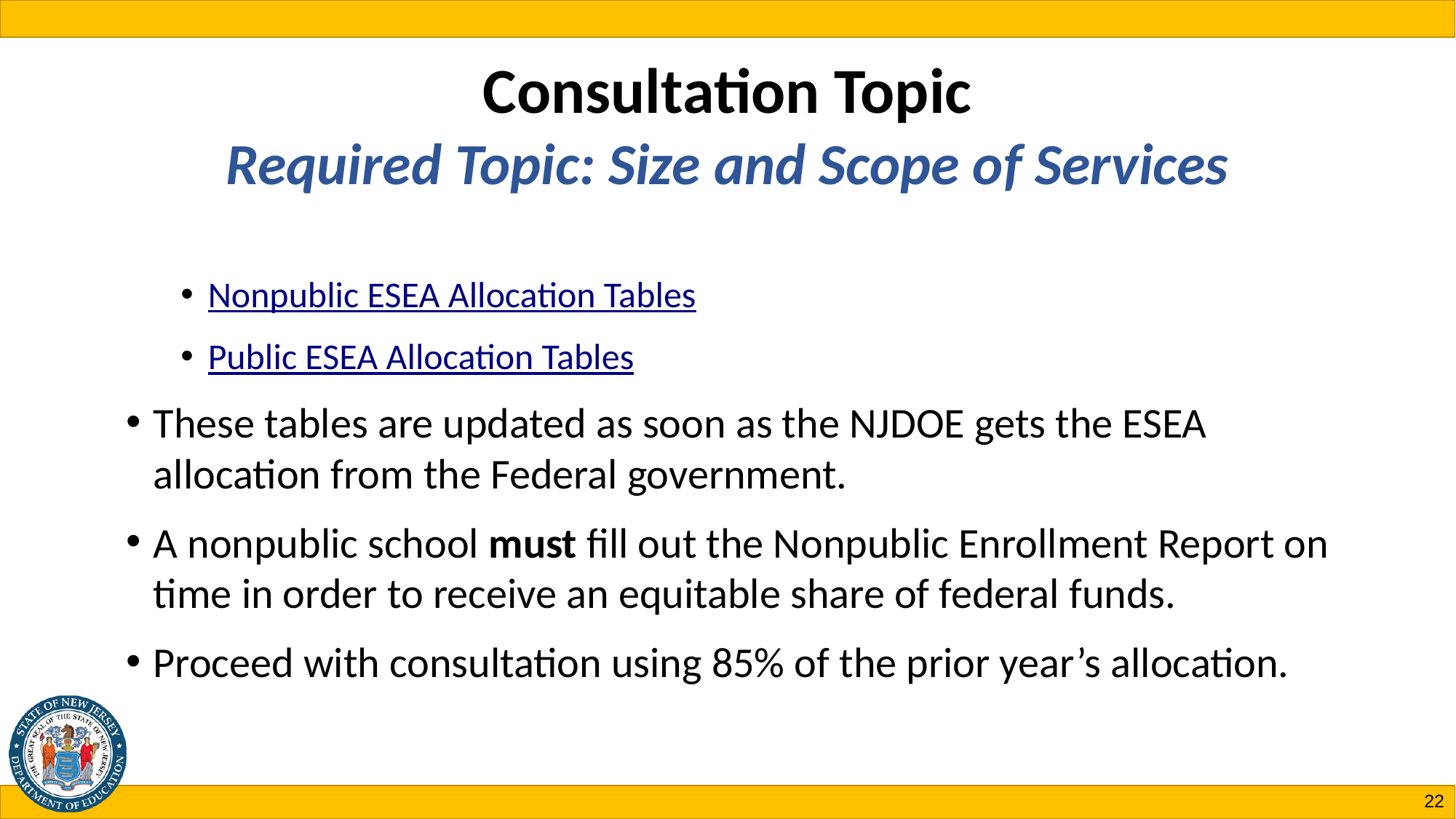

# Consultation Topic Required Topic: Size and Scope of Services
Nonpublic ESEA Allocation Tables
Public ESEA Allocation Tables
These tables are updated as soon as the NJDOE gets the ESEA allocation from the Federal government.
A nonpublic school must fill out the Nonpublic Enrollment Report on time in order to receive an equitable share of federal funds.
Proceed with consultation using 85% of the prior year’s allocation.
22